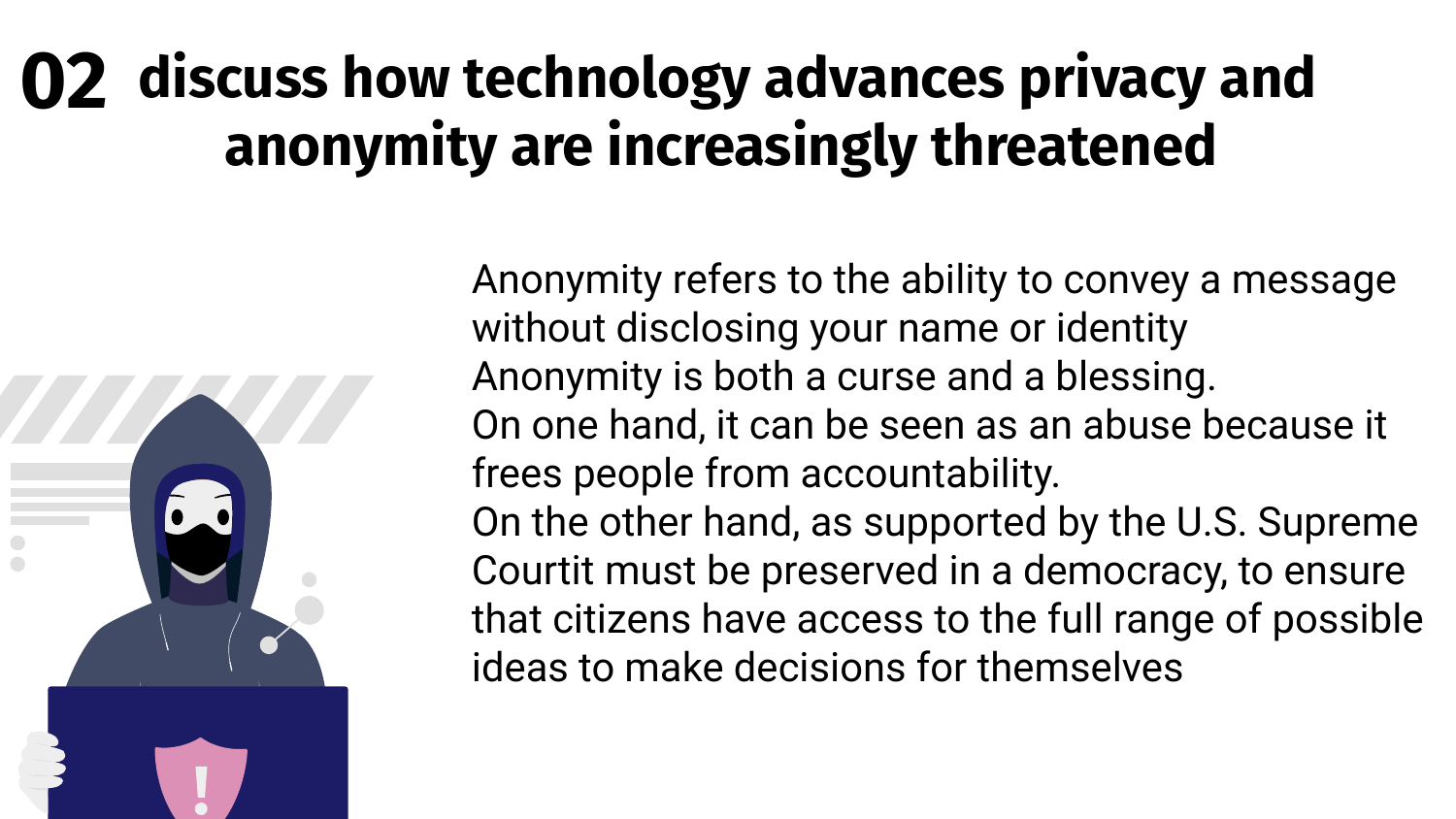

02
# discuss how technology advances privacy and anonymity are increasingly threatened

Anonymity refers to the ability to convey a message without disclosing your name or identity
Anonymity is both a curse and a blessing.
On one hand, it can be seen as an abuse because it frees people from accountability.
On the other hand, as supported by the U.S. Supreme Courtit must be preserved in a democracy, to ensure that citizens have access to the full range of possible ideas to make decisions for themselves